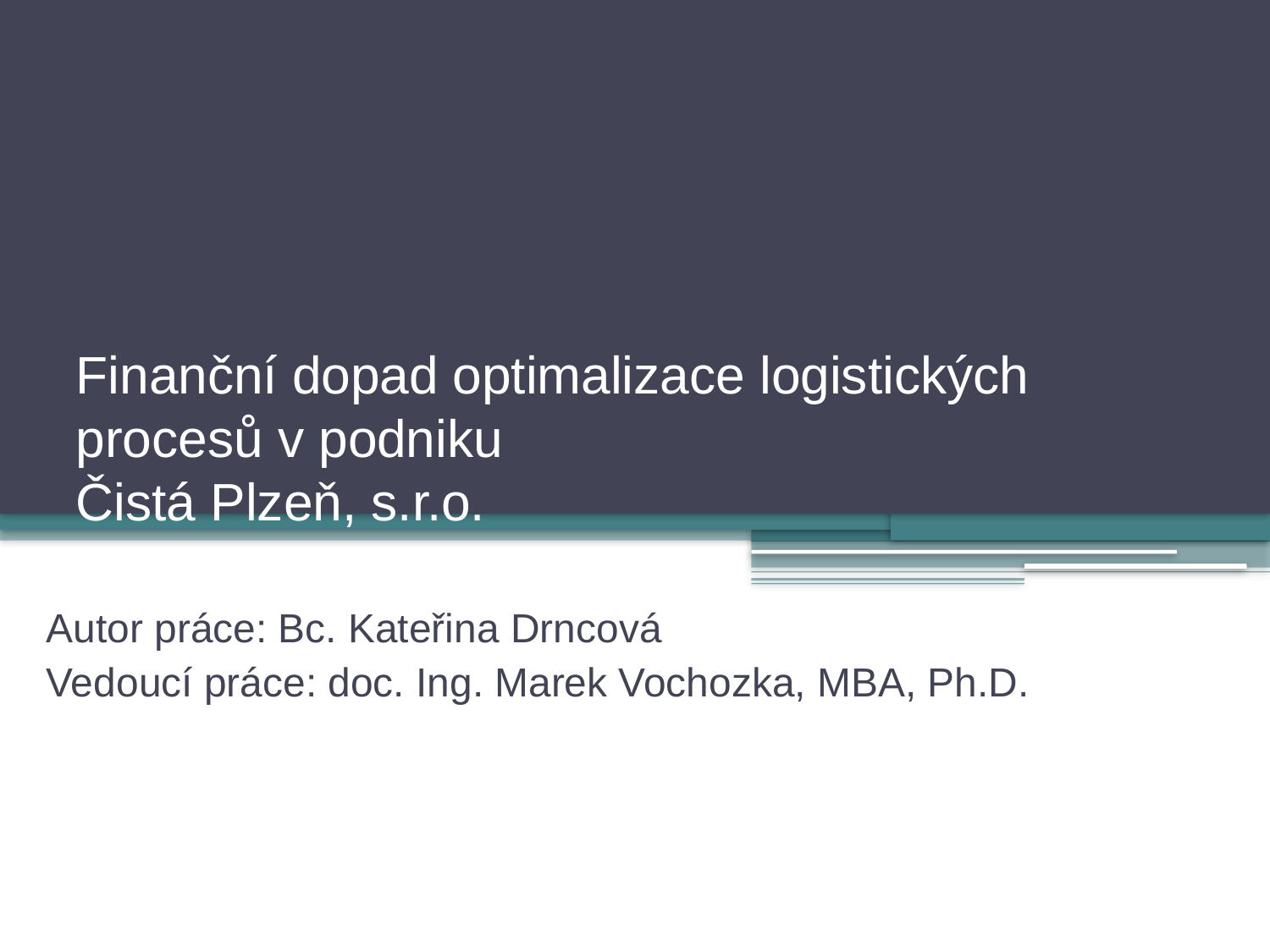

# Finanční dopad optimalizace logistických procesů v podniku Čistá Plzeň, s.r.o.
Autor práce: Bc. Kateřina Drncová
Vedoucí práce: doc. Ing. Marek Vochozka, MBA, Ph.D.